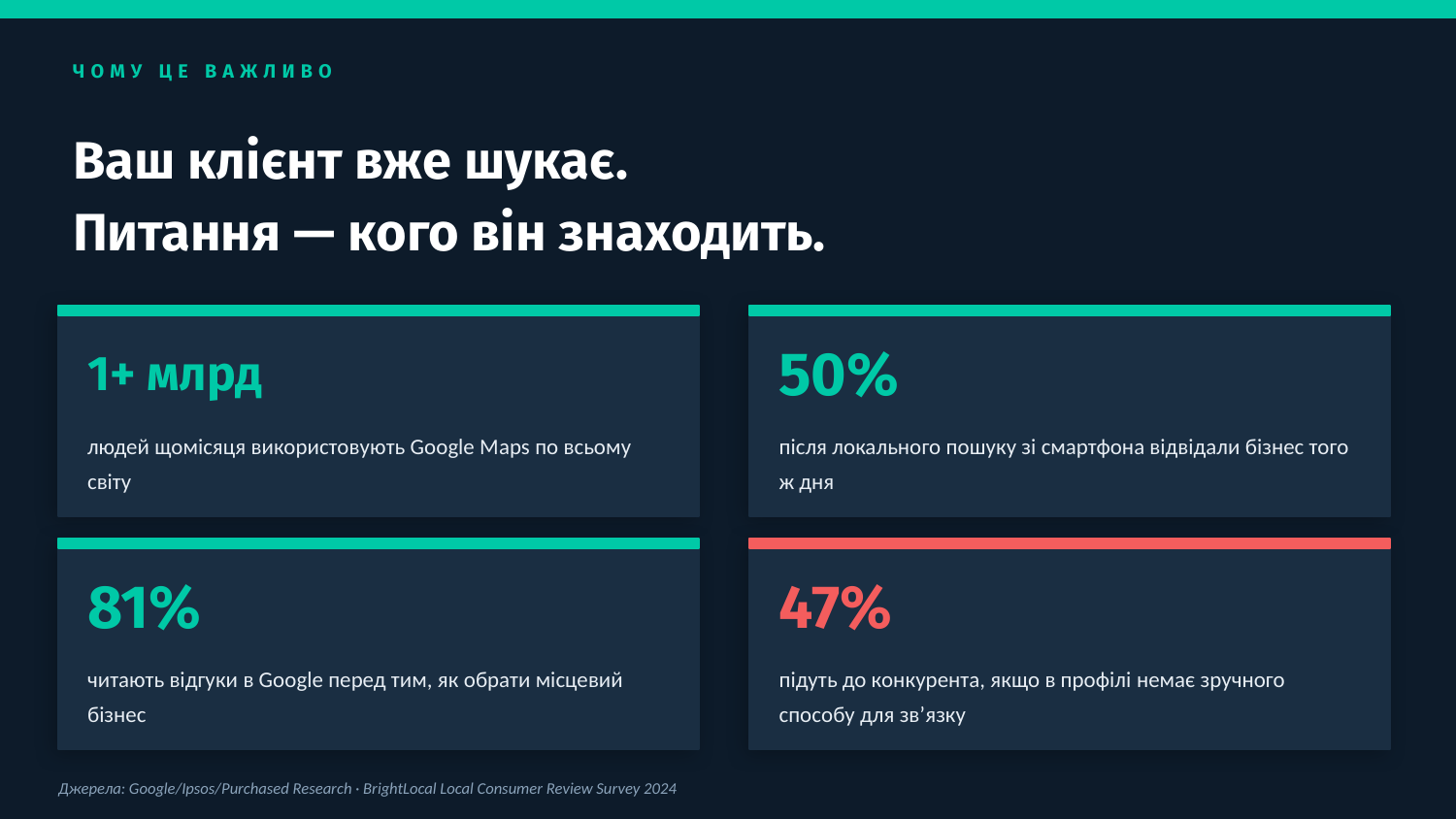

ЧОМУ ЦЕ ВАЖЛИВО
Ваш клієнт вже шукає.
Питання — кого він знаходить.

1+ млрд
50%
людей щомісяця використовують Google Maps по всьому світу
після локального пошуку зі смартфона відвідали бізнес того ж дня

81%
47%
читають відгуки в Google перед тим, як обрати місцевий бізнес
підуть до конкурента, якщо в профілі немає зручного способу для зв’язку
Джерела: Google/Ipsos/Purchased Research · BrightLocal Local Consumer Review Survey 2024